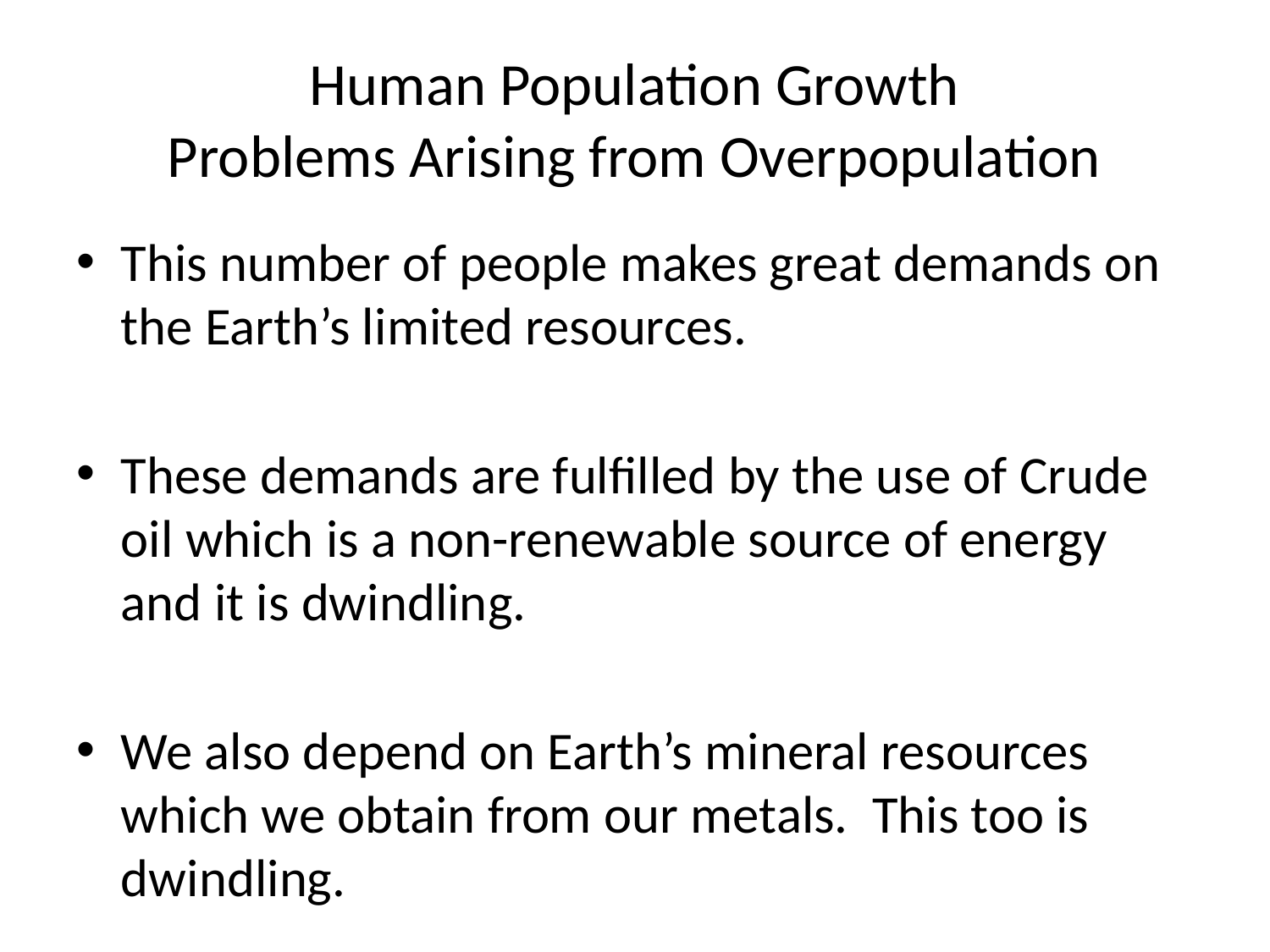

# Human Population Growth Problems Arising from Overpopulation
This number of people makes great demands on the Earth’s limited resources.

These demands are fulfilled by the use of Crude oil which is a non-renewable source of energy and it is dwindling.

We also depend on Earth’s mineral resources which we obtain from our metals.  This too is dwindling.